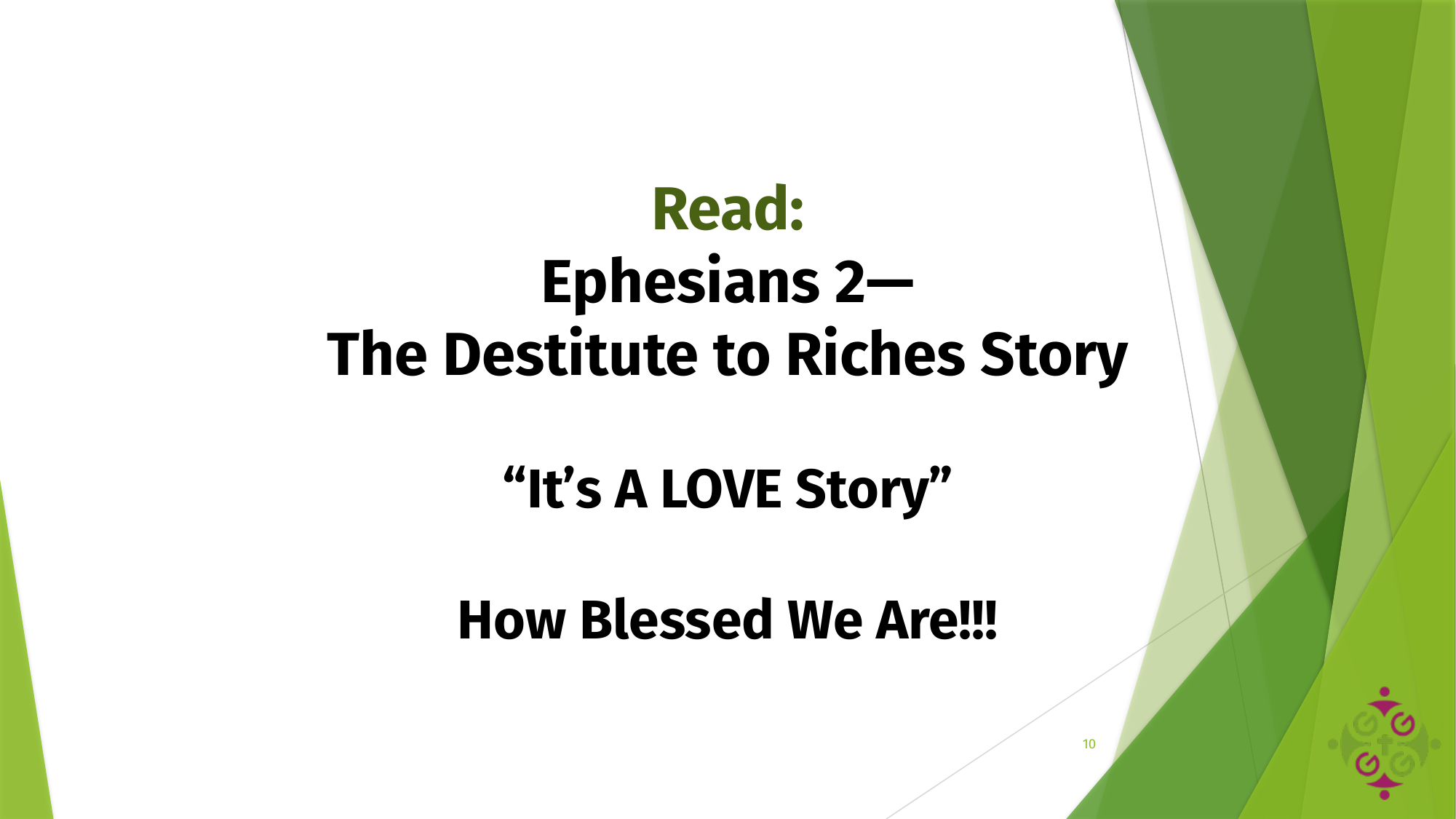

# Read: Ephesians 2— The Destitute to Riches Story “It’s A LOVE Story” How Blessed We Are!!!
10